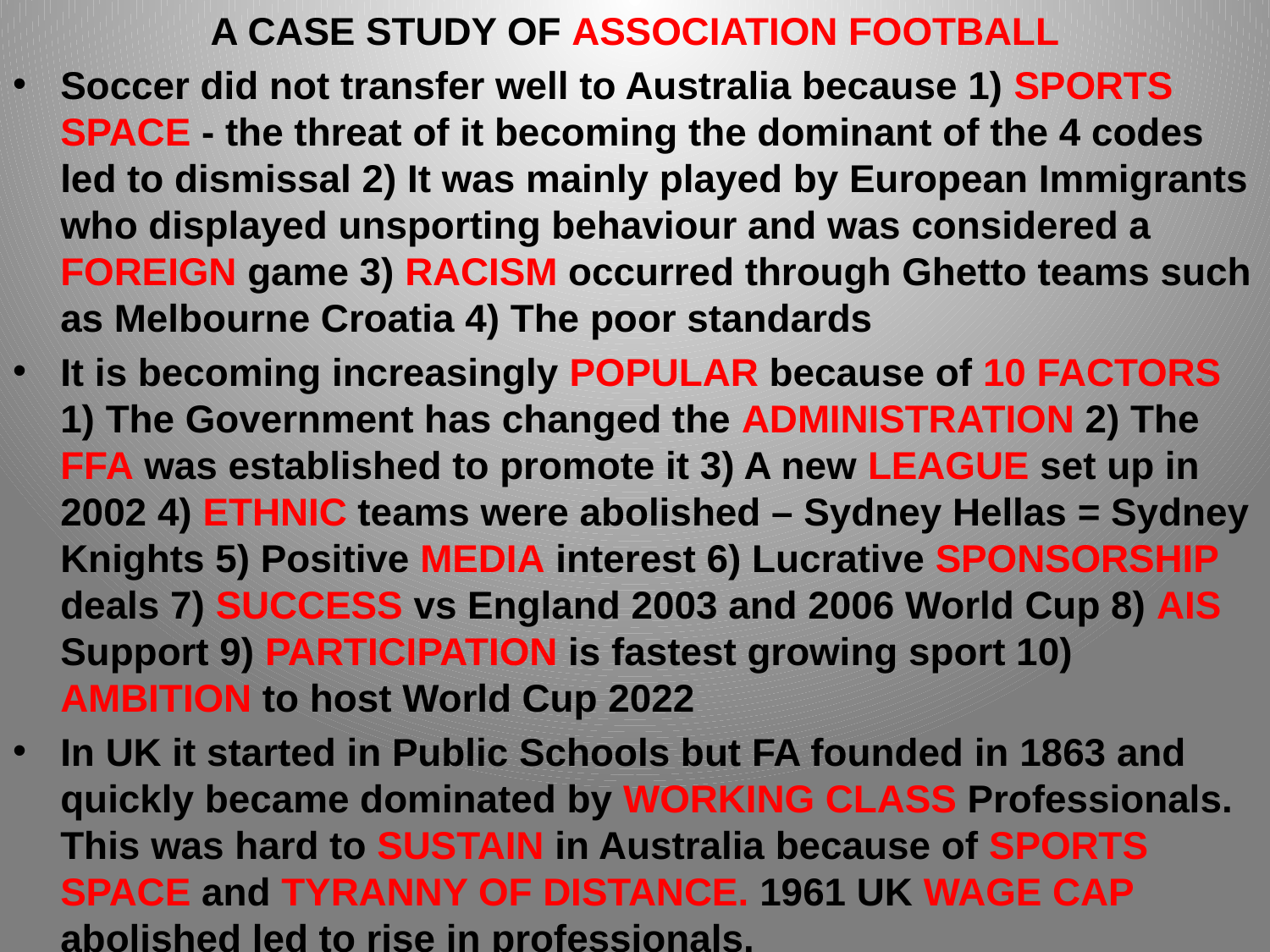

A CASE STUDY OF ASSOCIATION FOOTBALL
Soccer did not transfer well to Australia because 1) SPORTS SPACE - the threat of it becoming the dominant of the 4 codes led to dismissal 2) It was mainly played by European Immigrants who displayed unsporting behaviour and was considered a FOREIGN game 3) RACISM occurred through Ghetto teams such as Melbourne Croatia 4) The poor standards
It is becoming increasingly POPULAR because of 10 FACTORS 1) The Government has changed the ADMINISTRATION 2) The FFA was established to promote it 3) A new LEAGUE set up in 2002 4) ETHNIC teams were abolished – Sydney Hellas = Sydney Knights 5) Positive MEDIA interest 6) Lucrative SPONSORSHIP deals 7) SUCCESS vs England 2003 and 2006 World Cup 8) AIS Support 9) PARTICIPATION is fastest growing sport 10) AMBITION to host World Cup 2022
In UK it started in Public Schools but FA founded in 1863 and quickly became dominated by WORKING CLASS Professionals. This was hard to SUSTAIN in Australia because of SPORTS SPACE and TYRANNY OF DISTANCE. 1961 UK WAGE CAP abolished led to rise in professionals.
1990 BSkyB’s Premier League meant BIG BUSINESS and COMMERCE